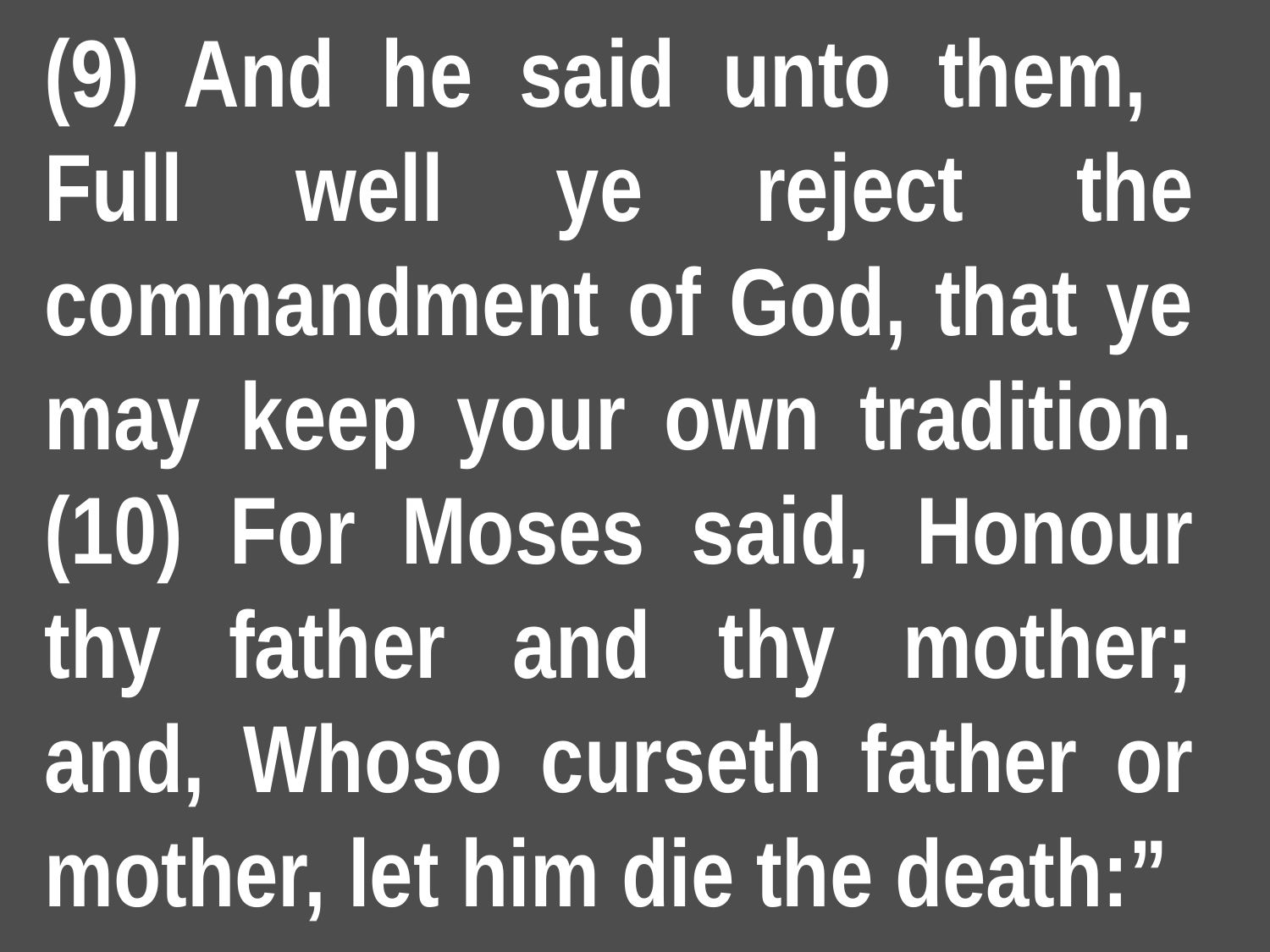

(9) And he said unto them,  Full well ye reject the commandment of God, that ye may keep your own tradition. (10) For Moses said, Honour thy father and thy mother; and, Whoso curseth father or mother, let him die the death:”